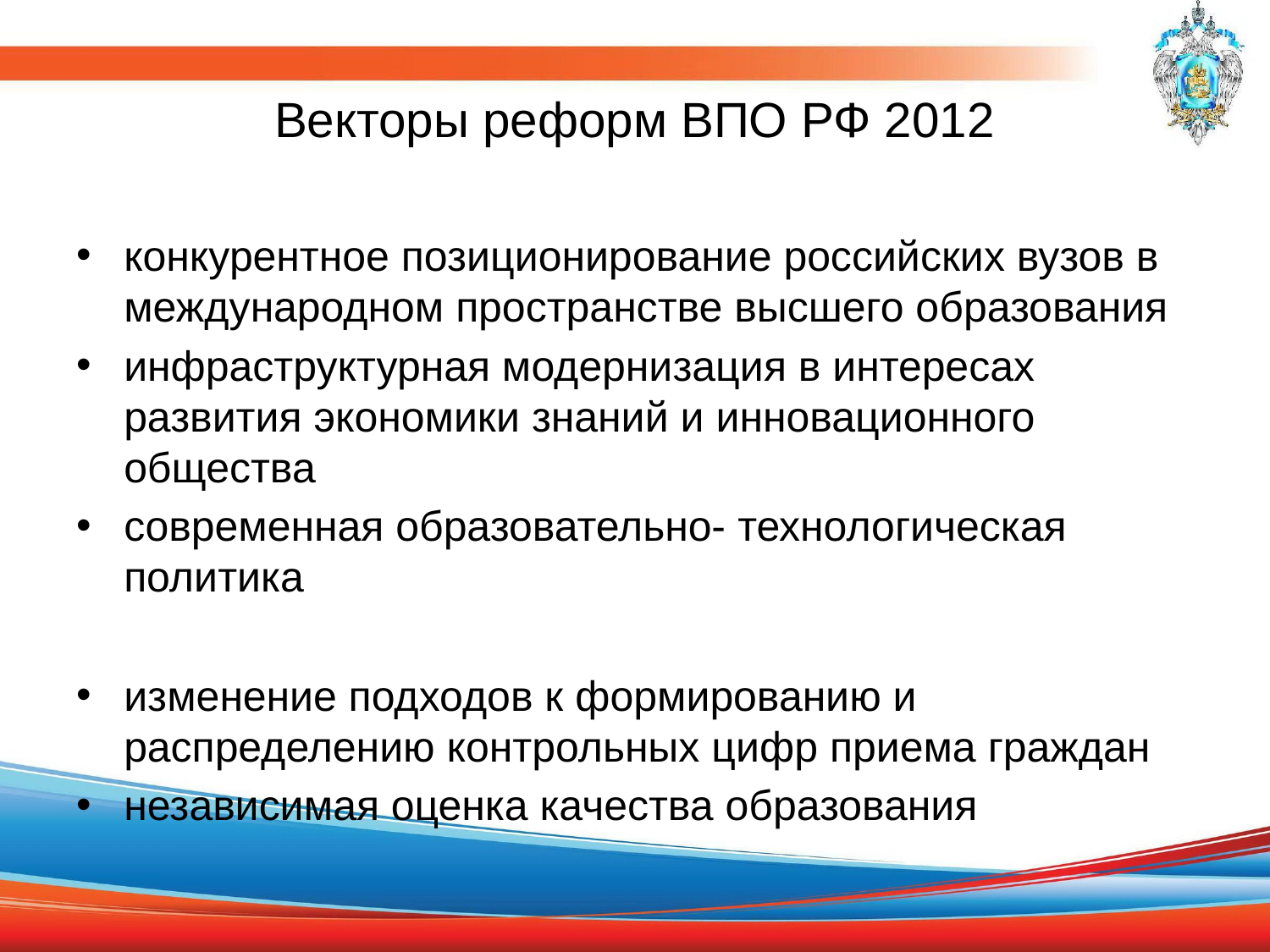

# Векторы реформ ВПО РФ 2012
конкурентное позиционирование российских вузов в международном пространстве высшего образования
инфраструктурная модернизация в интересах развития экономики знаний и инновационного общества
современная образовательно- технологическая политика

изменение подходов к формированию и распределению контрольных цифр приема граждан
независимая оценка качества образования